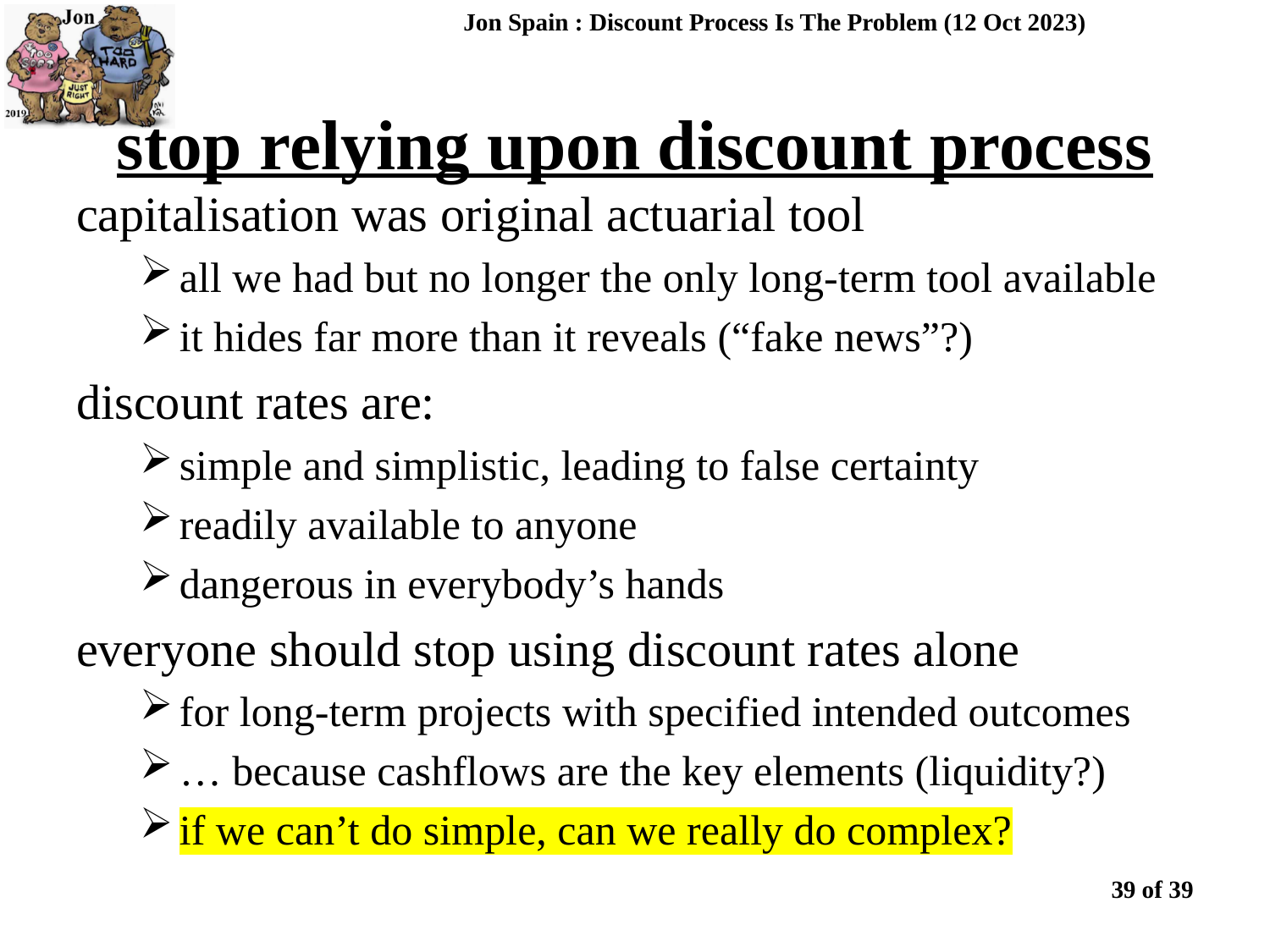

Jon Spain : Discount Process Is The Problem (12 Oct 2023)
stop relying upon discount process
capitalisation was original actuarial tool
all we had but no longer the only long-term tool available
it hides far more than it reveals (“fake news”?)
discount rates are:
simple and simplistic, leading to false certainty
readily available to anyone
dangerous in everybody’s hands
everyone should stop using discount rates alone
for long-term projects with specified intended outcomes
… because cashflows are the key elements (liquidity?)
if we can’t do simple, can we really do complex?

39 of 39